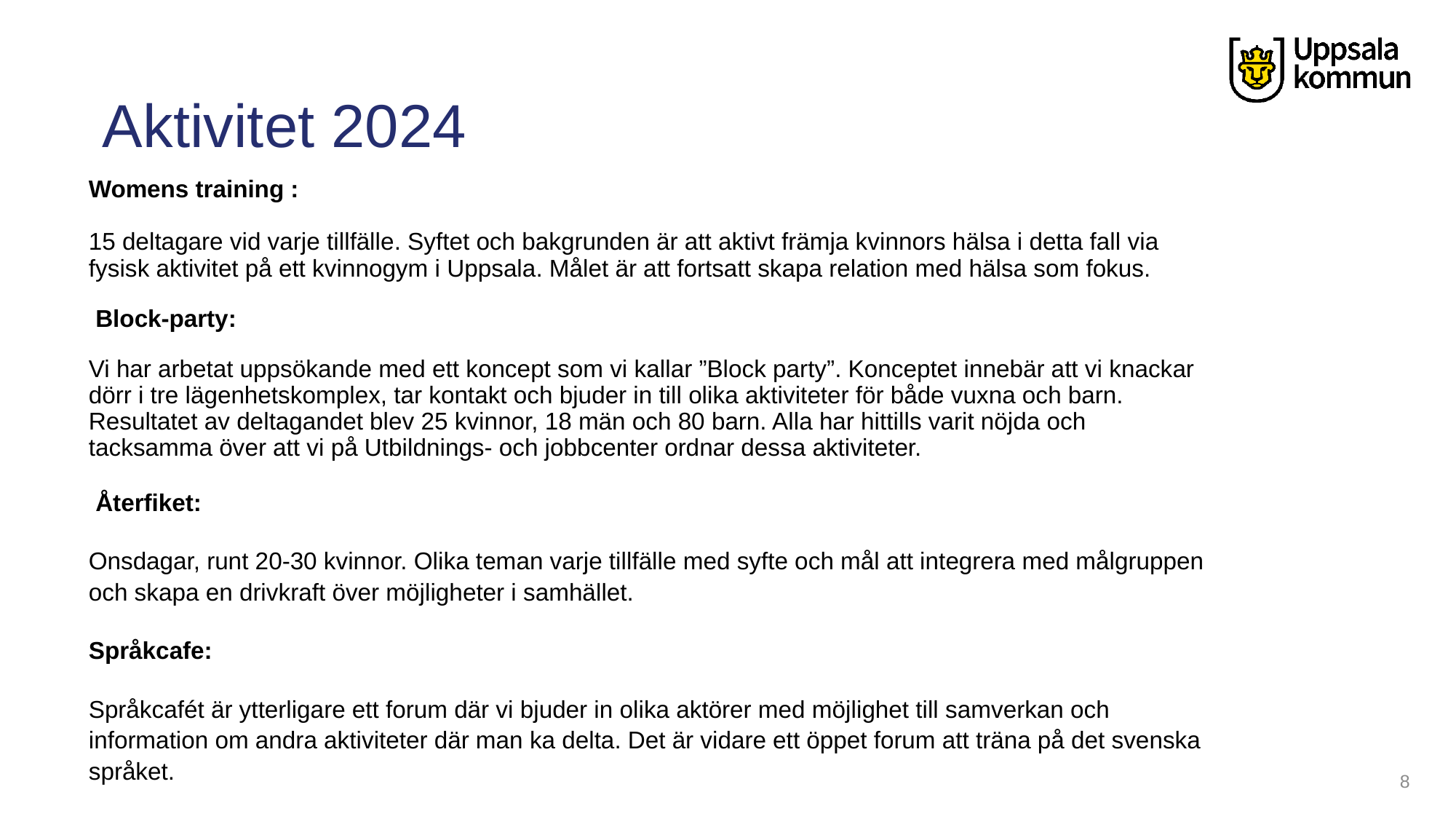

# Aktivitet 2024
Womens training :
15 deltagare vid varje tillfälle. Syftet och bakgrunden är att aktivt främja kvinnors hälsa i detta fall via fysisk aktivitet på ett kvinnogym i Uppsala. Målet är att fortsatt skapa relation med hälsa som fokus.
 Block-party:
Vi har arbetat uppsökande med ett koncept som vi kallar ”Block party”. Konceptet innebär att vi knackar dörr i tre lägenhetskomplex, tar kontakt och bjuder in till olika aktiviteter för både vuxna och barn. Resultatet av deltagandet blev 25 kvinnor, 18 män och 80 barn. Alla har hittills varit nöjda och tacksamma över att vi på Utbildnings- och jobbcenter ordnar dessa aktiviteter.
 Återfiket:
Onsdagar, runt 20-30 kvinnor. Olika teman varje tillfälle med syfte och mål att integrera med målgruppen och skapa en drivkraft över möjligheter i samhället.
Språkcafe:
Språkcafét är ytterligare ett forum där vi bjuder in olika aktörer med möjlighet till samverkan och information om andra aktiviteter där man ka delta. Det är vidare ett öppet forum att träna på det svenska språket.

8